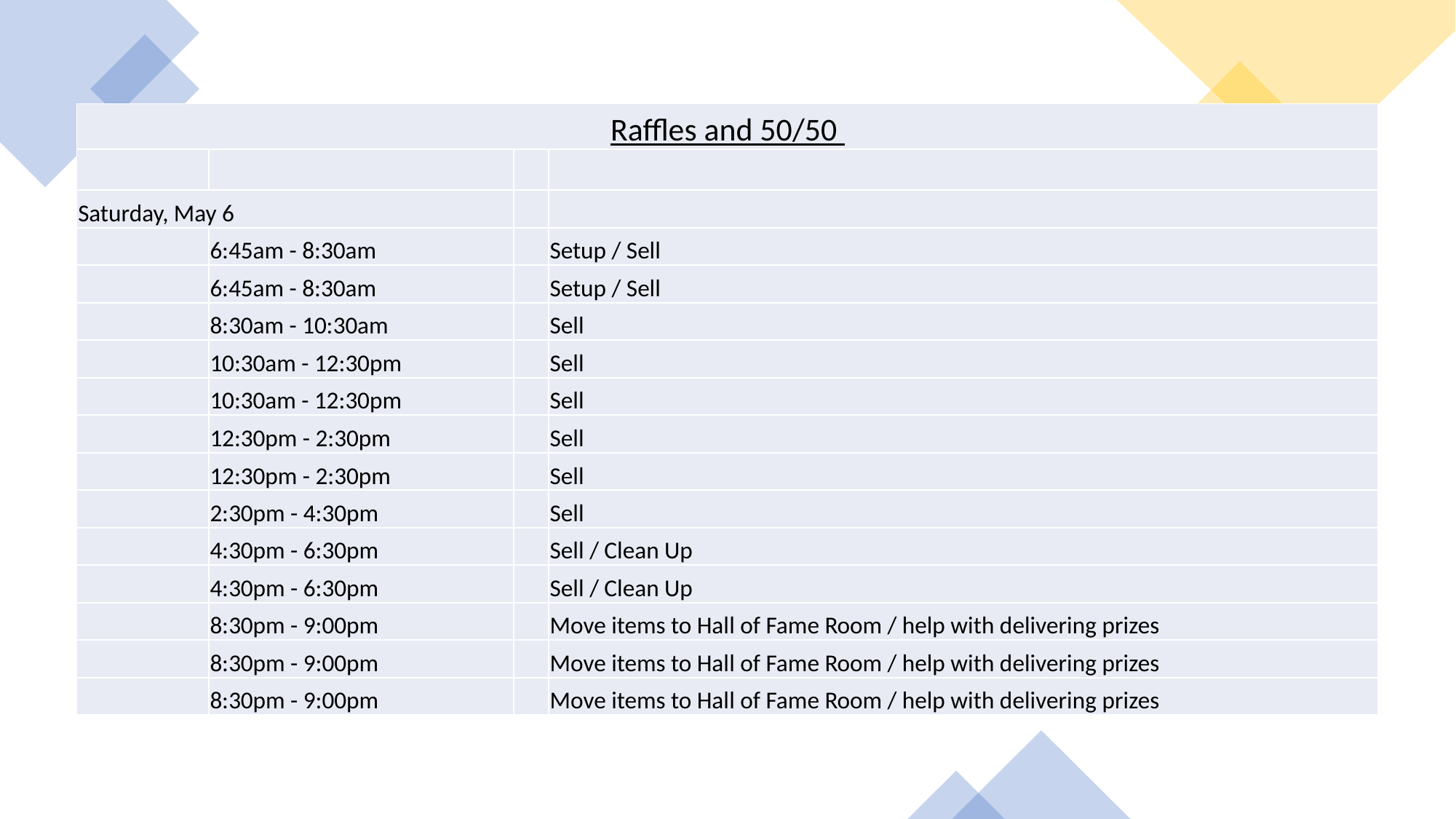

| Raffles and 50/50 |  |  |  |
| --- | --- | --- | --- |
|  |  |  |  |
| Saturday, May 6 |  |  |  |
|  | 6:45am - 8:30am |  | Setup / Sell |
|  | 6:45am - 8:30am |  | Setup / Sell |
|  | 8:30am - 10:30am |  | Sell |
|  | 10:30am - 12:30pm |  | Sell |
|  | 10:30am - 12:30pm |  | Sell |
|  | 12:30pm - 2:30pm |  | Sell |
|  | 12:30pm - 2:30pm |  | Sell |
|  | 2:30pm - 4:30pm |  | Sell |
|  | 4:30pm - 6:30pm |  | Sell / Clean Up |
|  | 4:30pm - 6:30pm |  | Sell / Clean Up |
|  | 8:30pm - 9:00pm |  | Move items to Hall of Fame Room / help with delivering prizes |
|  | 8:30pm - 9:00pm |  | Move items to Hall of Fame Room / help with delivering prizes |
|  | 8:30pm - 9:00pm |  | Move items to Hall of Fame Room / help with delivering prizes |